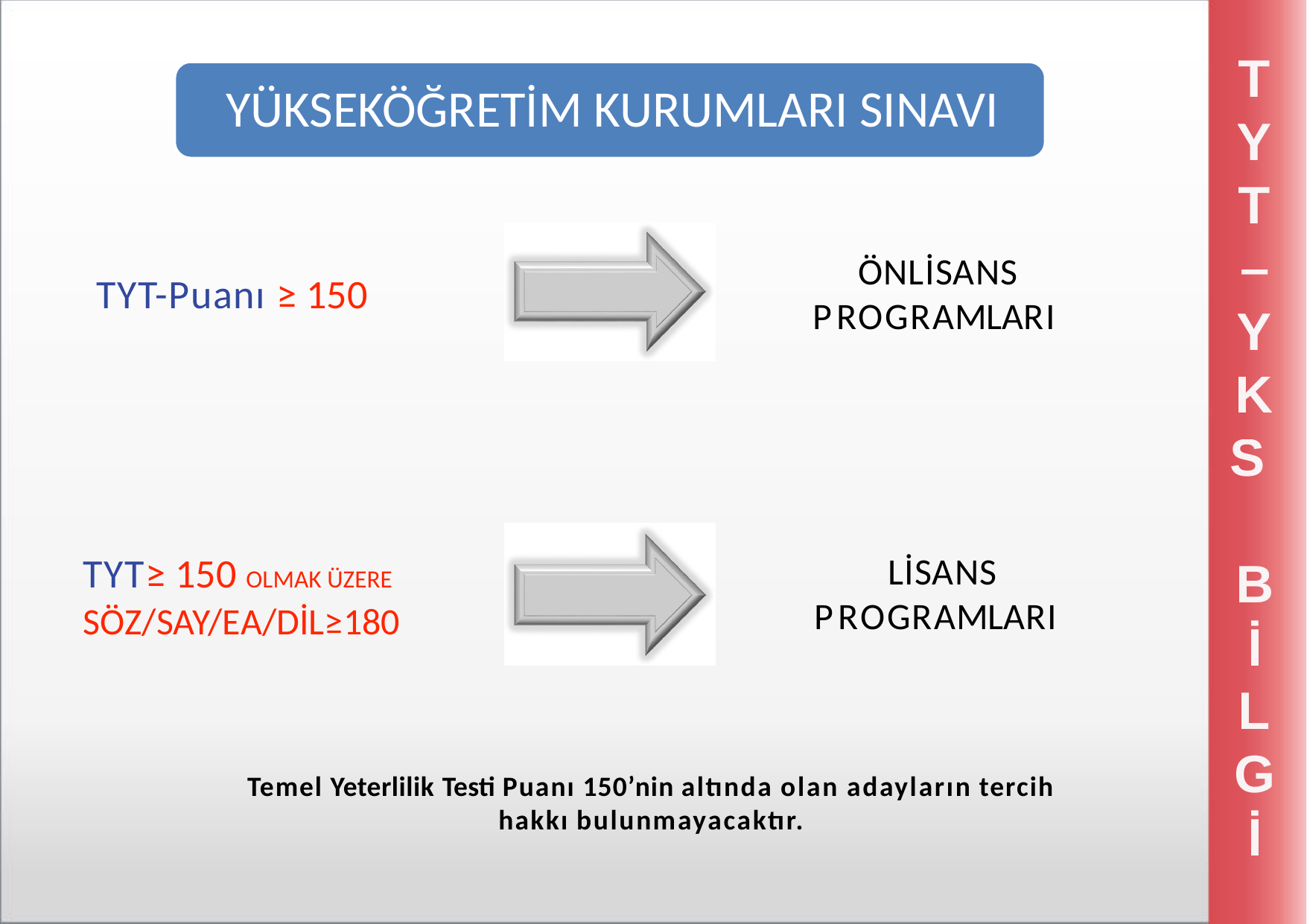

TYT – YKS

B
İ
LGİ
YÜKSEKÖĞRETİM KURUMLARI SINAVI

ÖNLİSANS  PROGRAMLARI
TYT-Puanı ≥ 150

TYT≥ 150 OLMAK ÜZERE
SÖZ/SAY/EA/DİL≥180
LİSANS  PROGRAMLARI
Temel Yeterlilik Testi Puanı 150’nin altında olan adayların tercih hakkı bulunmayacaktır.